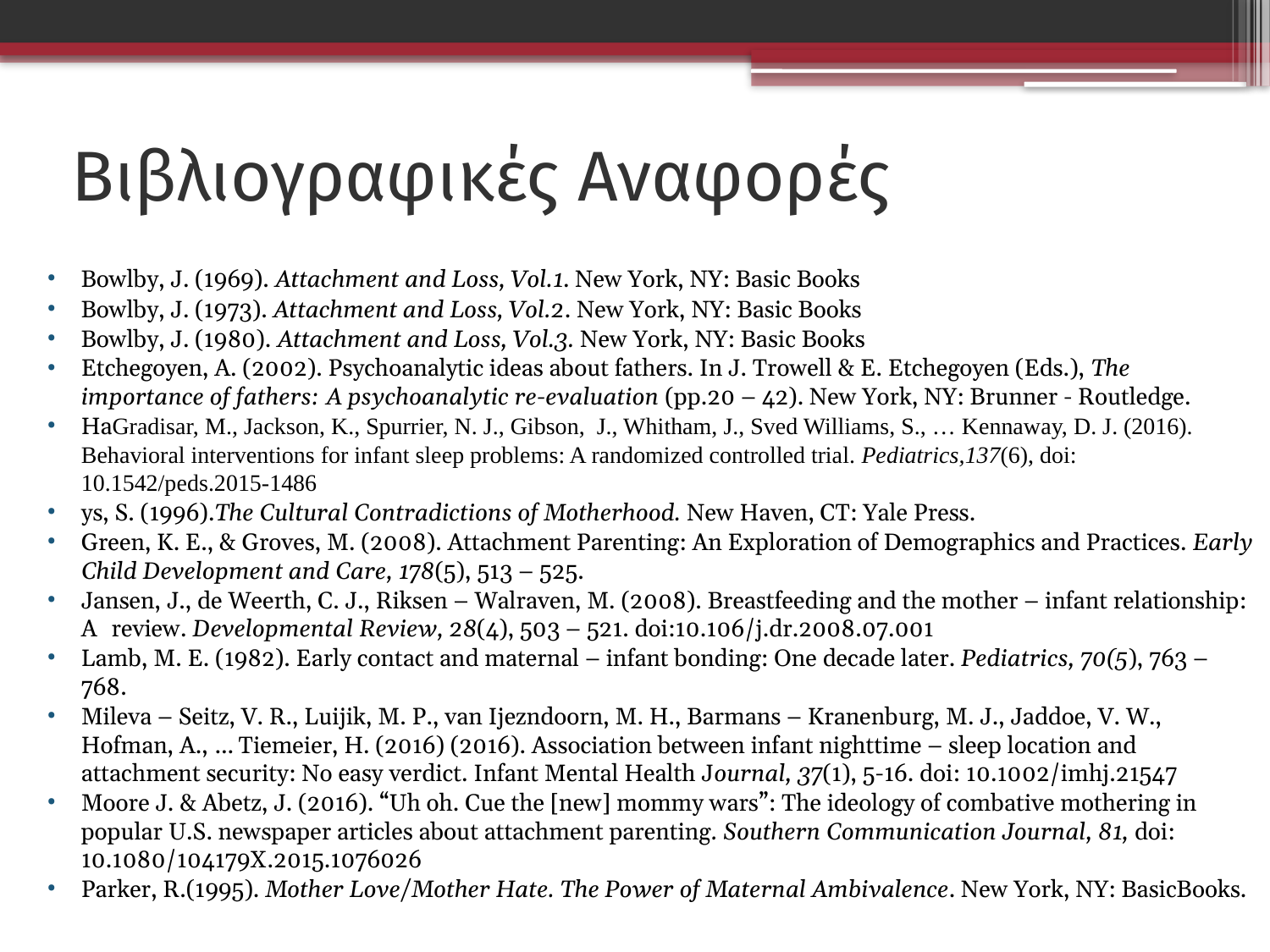

# Βιβλιογραφικές Αναφορές
Bowlby, J. (1969). Attachment and Loss, Vol.1. New York, NY: Basic Books
Bowlby, J. (1973). Attachment and Loss, Vol.2. New York, NY: Basic Books
Bowlby, J. (1980). Attachment and Loss, Vol.3. New York, NY: Basic Books
Etchegoyen, A. (2002). Psychoanalytic ideas about fathers. In J. Trowell & E. Etchegoyen (Eds.), The importance of fathers: A psychoanalytic re-evaluation (pp.20 – 42). New York, NY: Brunner - Routledge.
HaGradisar, Μ., Jackson, Κ., Spurrier, N. J., Gibson,  J., Whitham, J., Sved Williams, S., … Kennaway, D. J. (2016). Behavioral interventions for infant sleep problems: A randomized controlled trial. Pediatrics,137(6), doi: 10.1542/peds.2015-1486
ys, S. (1996).The Cultural Contradictions of Motherhood. New Haven, CT: Yale Press.
Green, K. E., & Groves, M. (2008). Attachment Parenting: An Exploration of Demographics and Practices. Early Child Development and Care, 178(5), 513 – 525.
Jansen, J., de Weerth, C. J., Riksen – Walraven, M. (2008). Breastfeeding and the mother – infant relationship: A 	review. Developmental Review, 28(4), 503 – 521. doi:10.106/j.dr.2008.07.001
Lamb, M. E. (1982). Early contact and maternal – infant bonding: One decade later. Pediatrics, 70(5), 763 – 768.
Mileva – Seitz, V. R., Luijik, M. P., van Ijezndoorn, M. H., Barmans – Kranenburg, M. J., Jaddoe, V. W., Hofman, A., … Tiemeier, H. (2016) (2016). Association between infant nighttime – sleep location and attachment security: No easy verdict. Infant Mental Health Journal, 37(1), 5-16. doi: 10.1002/imhj.21547
Moore J. & Abetz, J. (2016). “Uh oh. Cue the [new] mommy wars”: The ideology of combative mothering in popular U.S. newspaper articles about attachment parenting. Southern Communication Journal, 81, doi: 10.1080/104179X.2015.1076026
Parker, R.(1995). Mother Love/Mother Hate. The Power of Maternal Ambivalence. New York, NY: BasicBooks.